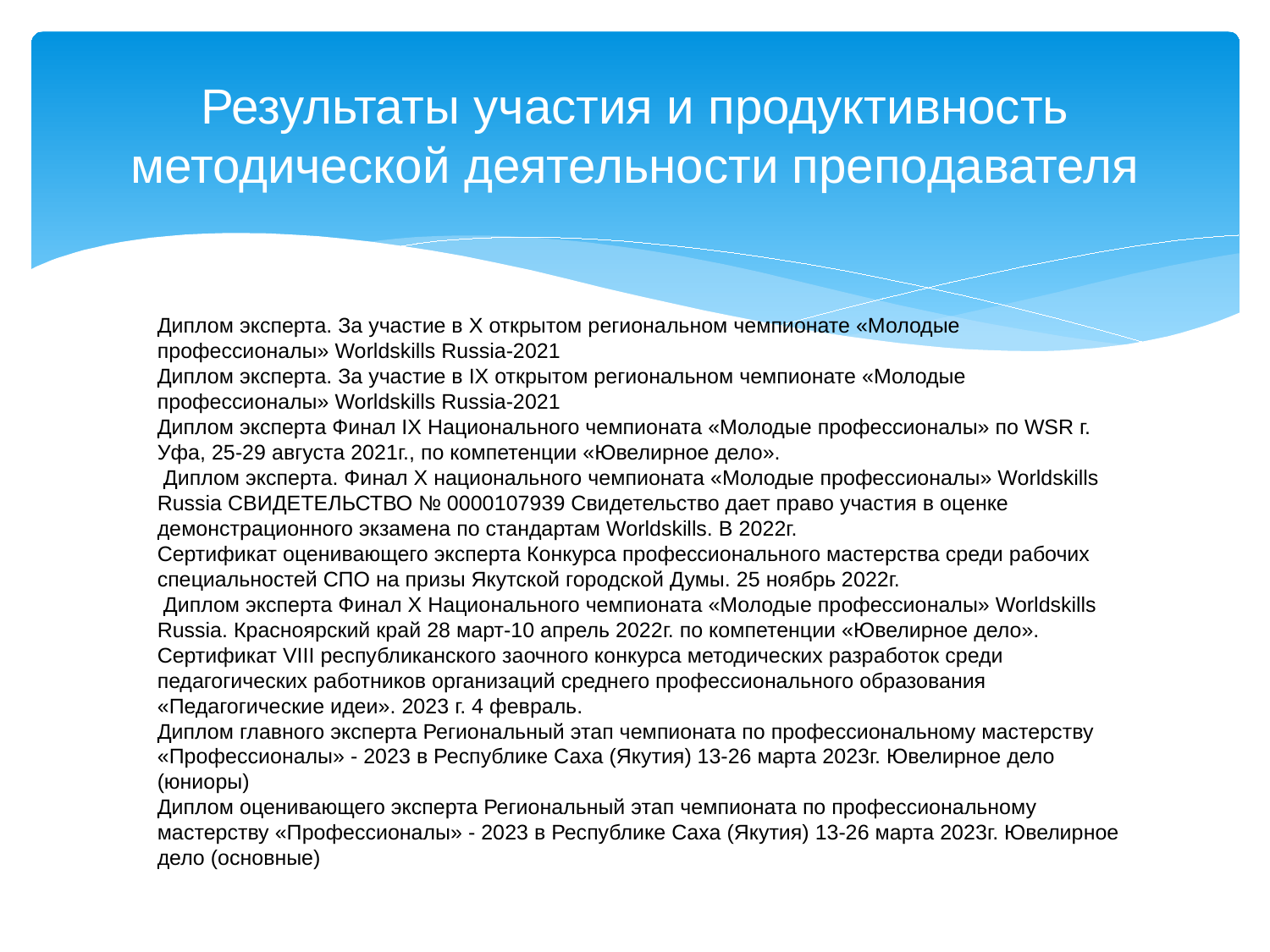

# Результаты участия и продуктивность методической деятельности преподавателя
Диплом эксперта. За участие в Х открытом региональном чемпионате «Молодые профессионалы» Worldskills Russia-2021
Диплом эксперта. За участие в IХ открытом региональном чемпионате «Молодые профессионалы» Worldskills Russia-2021
Диплом эксперта Финал IX Национального чемпионата «Молодые профессионалы» по WSR г. Уфа, 25-29 августа 2021г., по компетенции «Ювелирное дело».
 Диплом эксперта. Финал Х национального чемпионата «Молодые профессионалы» Worldskills Russia СВИДЕТЕЛЬСТВО № 0000107939 Свидетельство дает право участия в оценке демонстрационного экзамена по стандартам Worldskills. В 2022г.
Сертификат оценивающего эксперта Конкурса профессионального мастерства среди рабочих специальностей СПО на призы Якутской городской Думы. 25 ноябрь 2022г.
 Диплом эксперта Финал X Национального чемпионата «Молодые профессионалы» Worldskills Russia. Красноярский край 28 март-10 апрель 2022г. по компетенции «Ювелирное дело».
Сертификат VIII республиканского заочного конкурса методических разработок среди педагогических работников организаций среднего профессионального образования «Педагогические идеи». 2023 г. 4 февраль.
Диплом главного эксперта Региональный этап чемпионата по профессиональному мастерству «Профессионалы» - 2023 в Республике Саха (Якутия) 13-26 марта 2023г. Ювелирное дело (юниоры)
Диплом оценивающего эксперта Региональный этап чемпионата по профессиональному мастерству «Профессионалы» - 2023 в Республике Саха (Якутия) 13-26 марта 2023г. Ювелирное дело (основные)